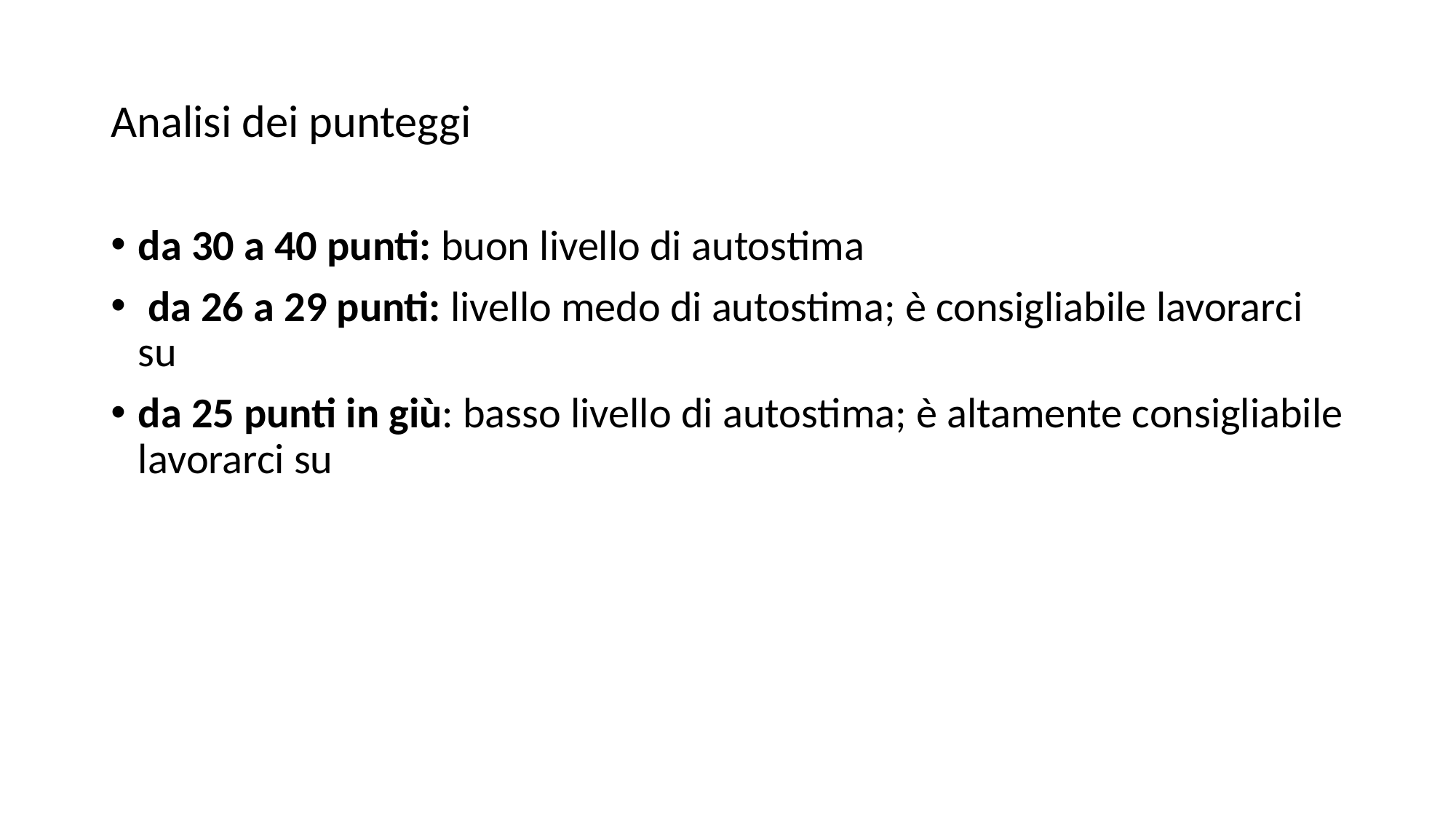

# Analisi dei punteggi
da 30 a 40 punti: buon livello di autostima
 da 26 a 29 punti: livello medo di autostima; è consigliabile lavorarci su
da 25 punti in giù: basso livello di autostima; è altamente consigliabile lavorarci su